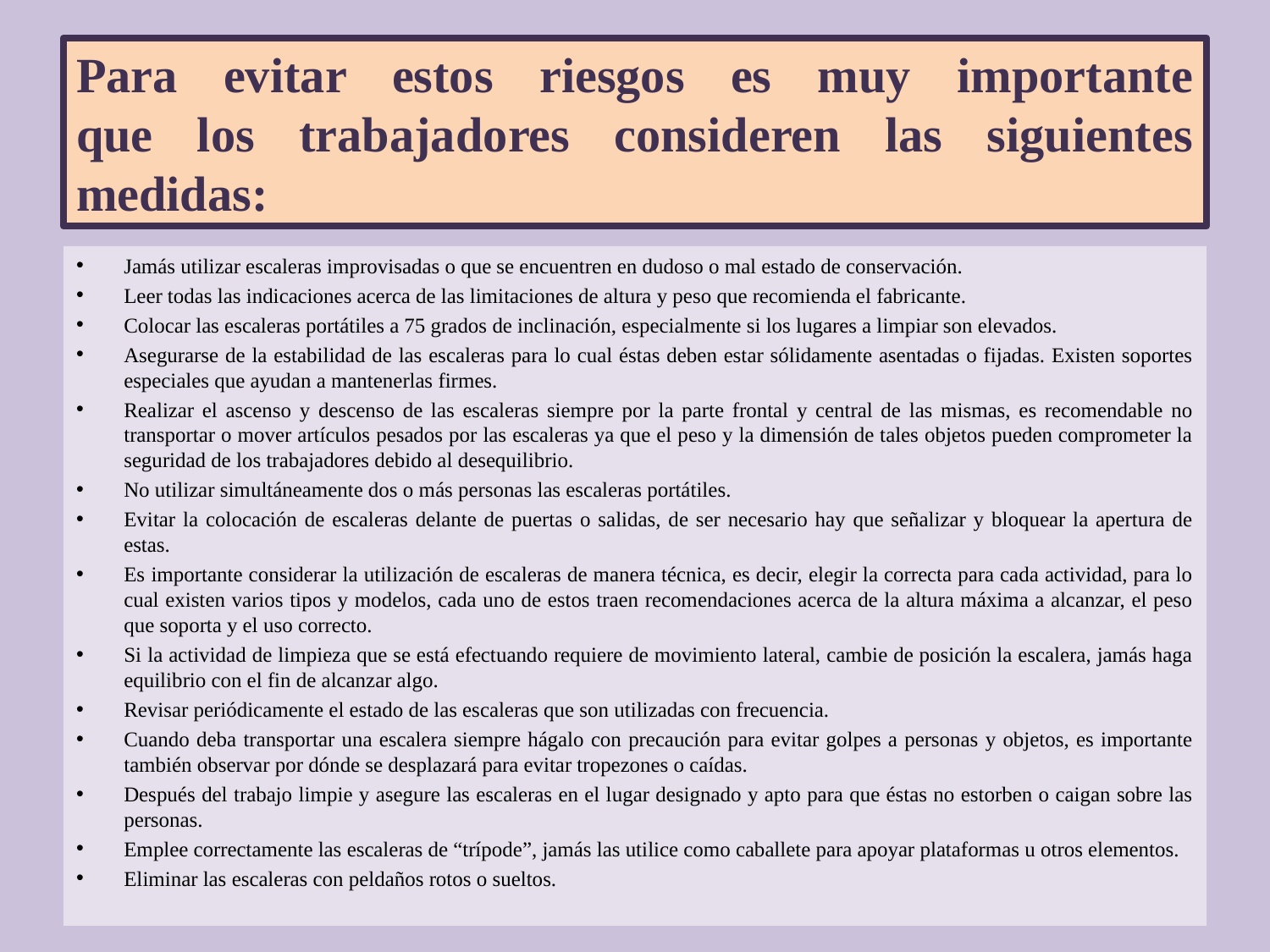

# Para evitar estos riesgos es muy importante que los trabajadores consideren las siguientes medidas:
Jamás utilizar escaleras improvisadas o que se encuentren en dudoso o mal estado de conservación.
Leer todas las indicaciones acerca de las limitaciones de altura y peso que recomienda el fabricante.
Colocar las escaleras portátiles a 75 grados de inclinación, especialmente si los lugares a limpiar son elevados.
Asegurarse de la estabilidad de las escaleras para lo cual éstas deben estar sólidamente asentadas o fijadas. Existen soportes especiales que ayudan a mantenerlas firmes.
Realizar el ascenso y descenso de las escaleras siempre por la parte frontal y central de las mismas, es recomendable no transportar o mover artículos pesados por las escaleras ya que el peso y la dimensión de tales objetos pueden comprometer la seguridad de los trabajadores debido al desequilibrio.
No utilizar simultáneamente dos o más personas las escaleras portátiles.
Evitar la colocación de escaleras delante de puertas o salidas, de ser necesario hay que señalizar y bloquear la apertura de estas.
Es importante considerar la utilización de escaleras de manera técnica, es decir, elegir la correcta para cada actividad, para lo cual existen varios tipos y modelos, cada uno de estos traen recomendaciones acerca de la altura máxima a alcanzar, el peso que soporta y el uso correcto.
Si la actividad de limpieza que se está efectuando requiere de movimiento lateral, cambie de posición la escalera, jamás haga equilibrio con el fin de alcanzar algo.
Revisar periódicamente el estado de las escaleras que son utilizadas con frecuencia.
Cuando deba transportar una escalera siempre hágalo con precaución para evitar golpes a personas y objetos, es importante también observar por dónde se desplazará para evitar tropezones o caídas.
Después del trabajo limpie y asegure las escaleras en el lugar designado y apto para que éstas no estorben o caigan sobre las personas.
Emplee correctamente las escaleras de “trípode”, jamás las utilice como caballete para apoyar plataformas u otros elementos.
Eliminar las escaleras con peldaños rotos o sueltos.